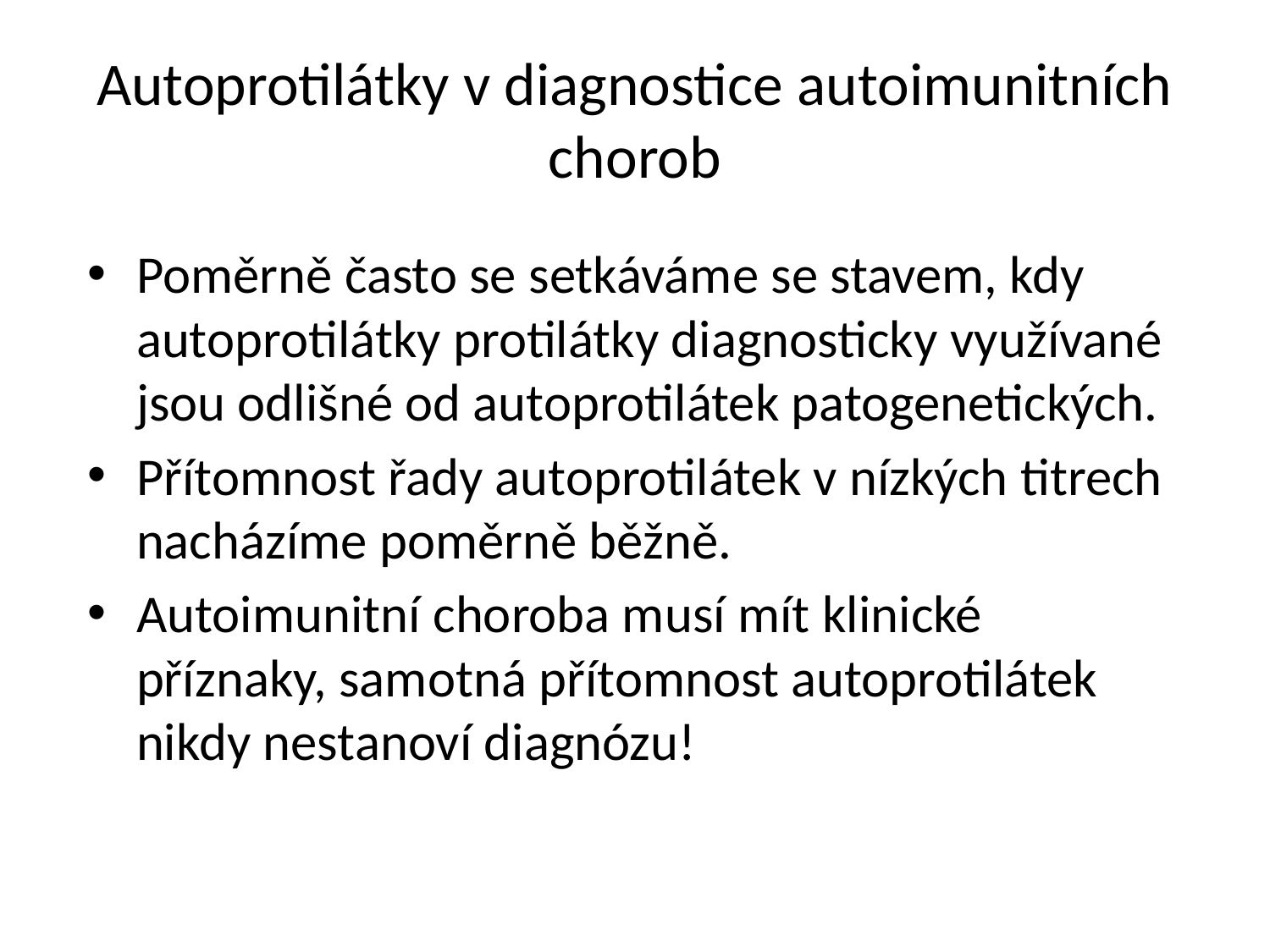

# Autoprotilátky v diagnostice autoimunitních chorob
Poměrně často se setkáváme se stavem, kdy autoprotilátky protilátky diagnosticky využívané jsou odlišné od autoprotilátek patogenetických.
Přítomnost řady autoprotilátek v nízkých titrech nacházíme poměrně běžně.
Autoimunitní choroba musí mít klinické příznaky, samotná přítomnost autoprotilátek nikdy nestanoví diagnózu!